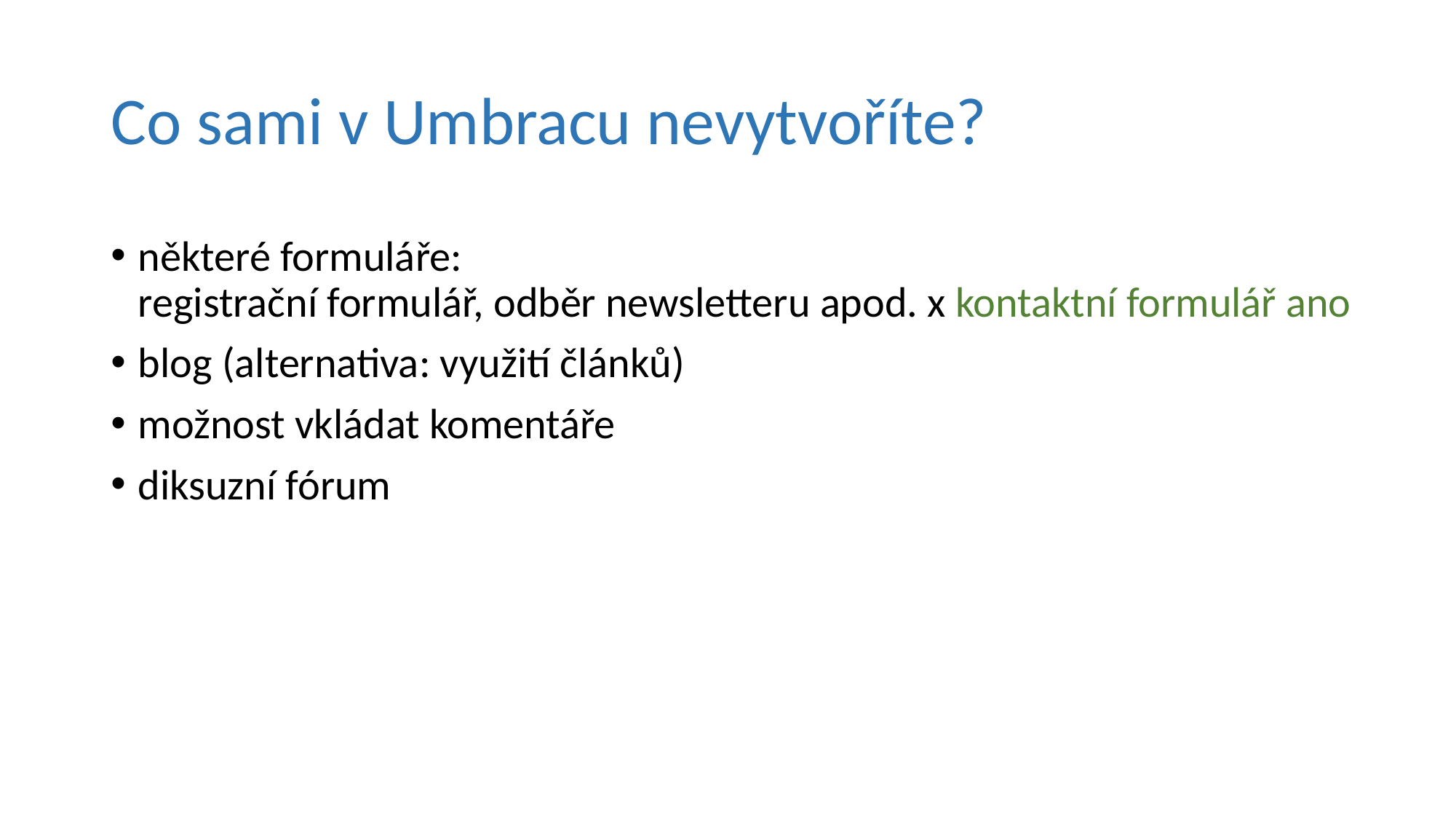

# Co sami v Umbracu nevytvoříte?
některé formuláře:
registrační formulář, odběr newsletteru apod. x kontaktní formulář ano
blog (alternativa: využití článků)
možnost vkládat komentáře
diksuzní fórum